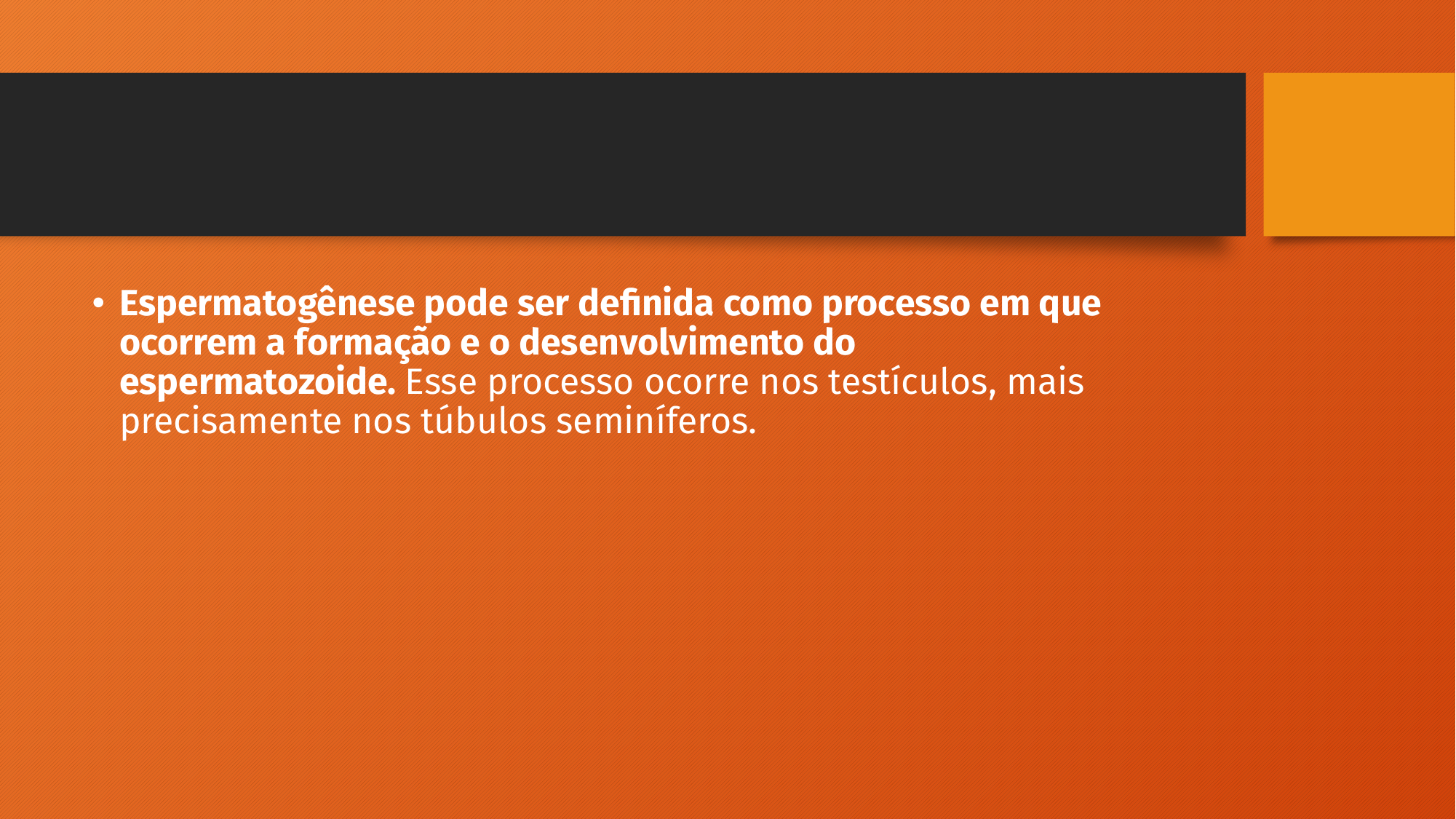

#
Espermatogênese pode ser definida como processo em que ocorrem a formação e o desenvolvimento do espermatozoide. Esse processo ocorre nos testículos, mais precisamente nos túbulos seminíferos.